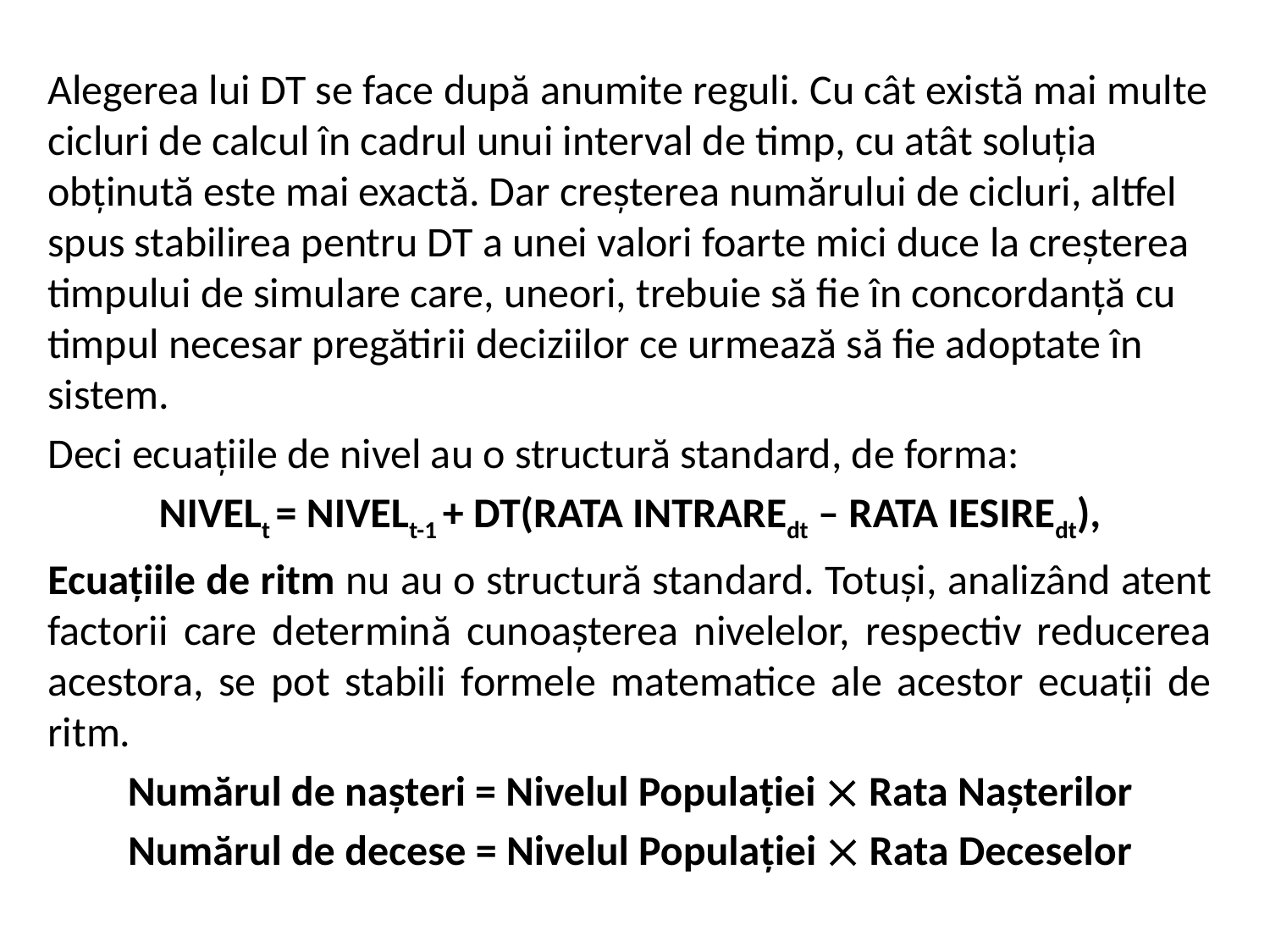

Alegerea lui DT se face după anumite reguli. Cu cât există mai multe cicluri de calcul în cadrul unui interval de timp, cu atât soluţia obţinută este mai exactă. Dar creşterea numărului de cicluri, altfel spus stabilirea pentru DT a unei valori foarte mici duce la creşterea timpului de simulare care, uneori, trebuie să fie în concordanţă cu timpul necesar pregătirii deciziilor ce urmează să fie adoptate în sistem.
Deci ecuaţiile de nivel au o structură standard, de forma:
NIVELt = NIVELt-1 + DT(RATA INTRAREdt – RATA IESIREdt),
Ecuaţiile de ritm nu au o structură standard. Totuşi, analizând atent factorii care determină cunoaşterea nivelelor, respectiv reducerea acestora, se pot stabili formele matematice ale acestor ecuaţii de ritm.
Numărul de naşteri = Nivelul Populaţiei × Rata Naşterilor
Numărul de decese = Nivelul Populaţiei × Rata Deceselor